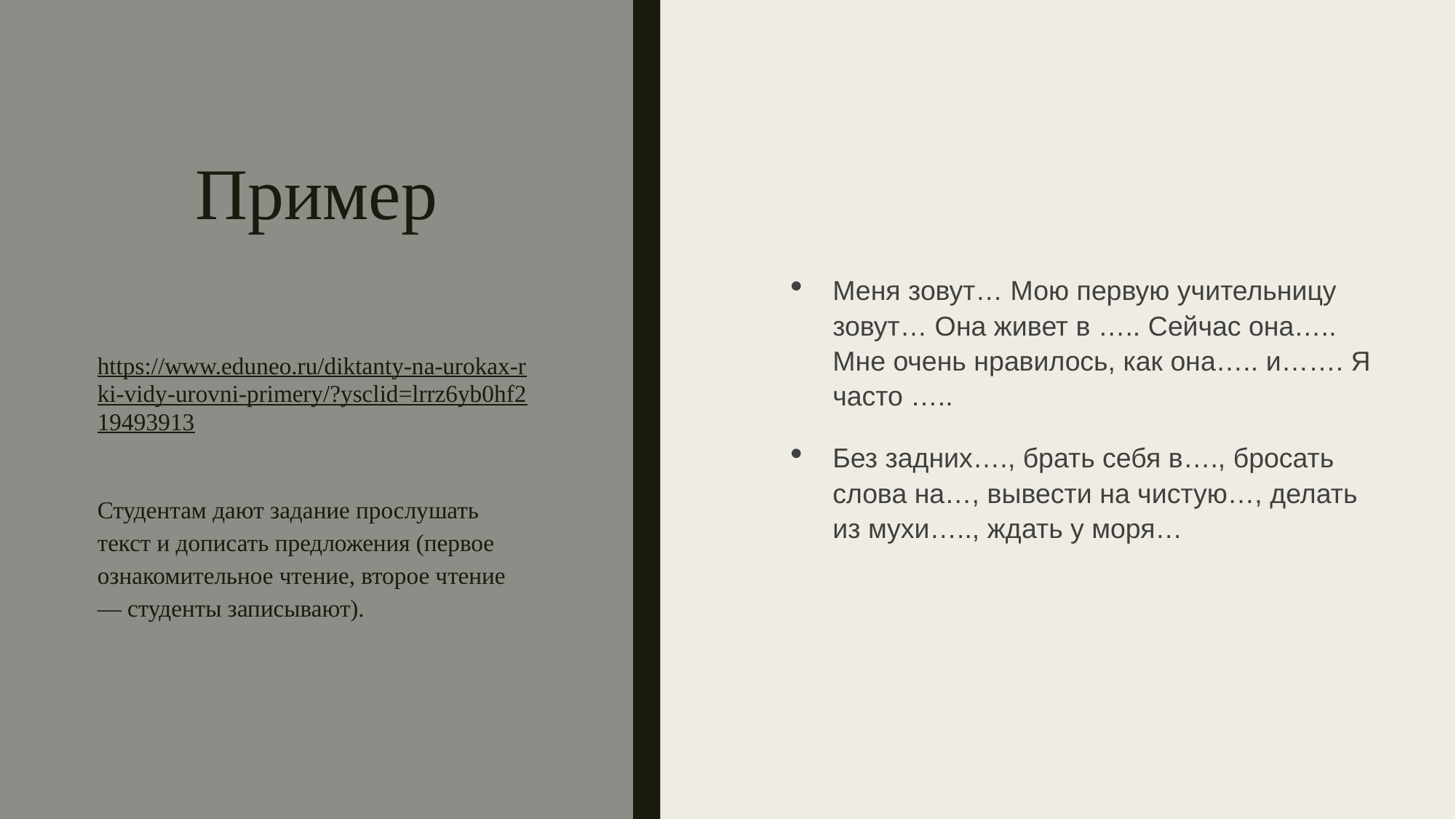

# Пример
Меня зовут… Мою первую учительницу зовут… Она живет в ….. Сейчас она….. Мне очень нравилось, как она….. и……. Я часто …..
Без задних…., брать себя в…., бросать слова на…, вывести на чистую…, делать из мухи….., ждать у моря…

https://www.eduneo.ru/diktanty-na-urokax-rki-vidy-urovni-primery/?ysclid=lrrz6yb0hf219493913
Студентам дают задание прослушать текст и дописать предложения (первое ознакомительное чтение, второе чтение — студенты записывают).